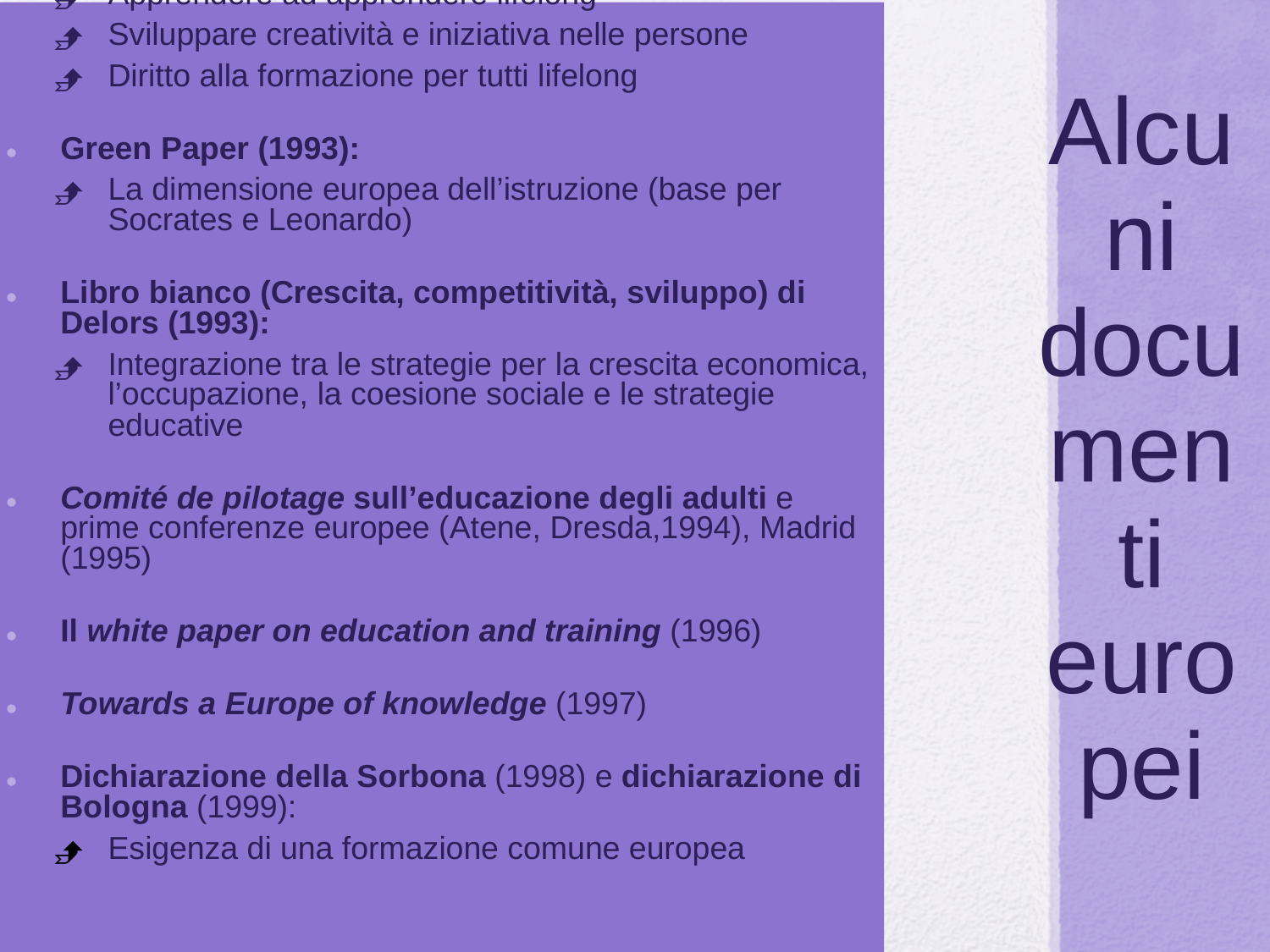

Trattato di Maastricht
Consiglio dei Ministri dell’Educazione (1993):
Apprendere ad apprendere lifelong
Sviluppare creatività e iniziativa nelle persone
Diritto alla formazione per tutti lifelong
Green Paper (1993):
La dimensione europea dell’istruzione (base per Socrates e Leonardo)
Libro bianco (Crescita, competitività, sviluppo) di Delors (1993):
Integrazione tra le strategie per la crescita economica, l’occupazione, la coesione sociale e le strategie educative
Comité de pilotage sull’educazione degli adulti e prime conferenze europee (Atene, Dresda,1994), Madrid (1995)
Il white paper on education and training (1996)
Towards a Europe of knowledge (1997)
Dichiarazione della Sorbona (1998) e dichiarazione di Bologna (1999):
Esigenza di una formazione comune europea

# Alcuni documenti europei